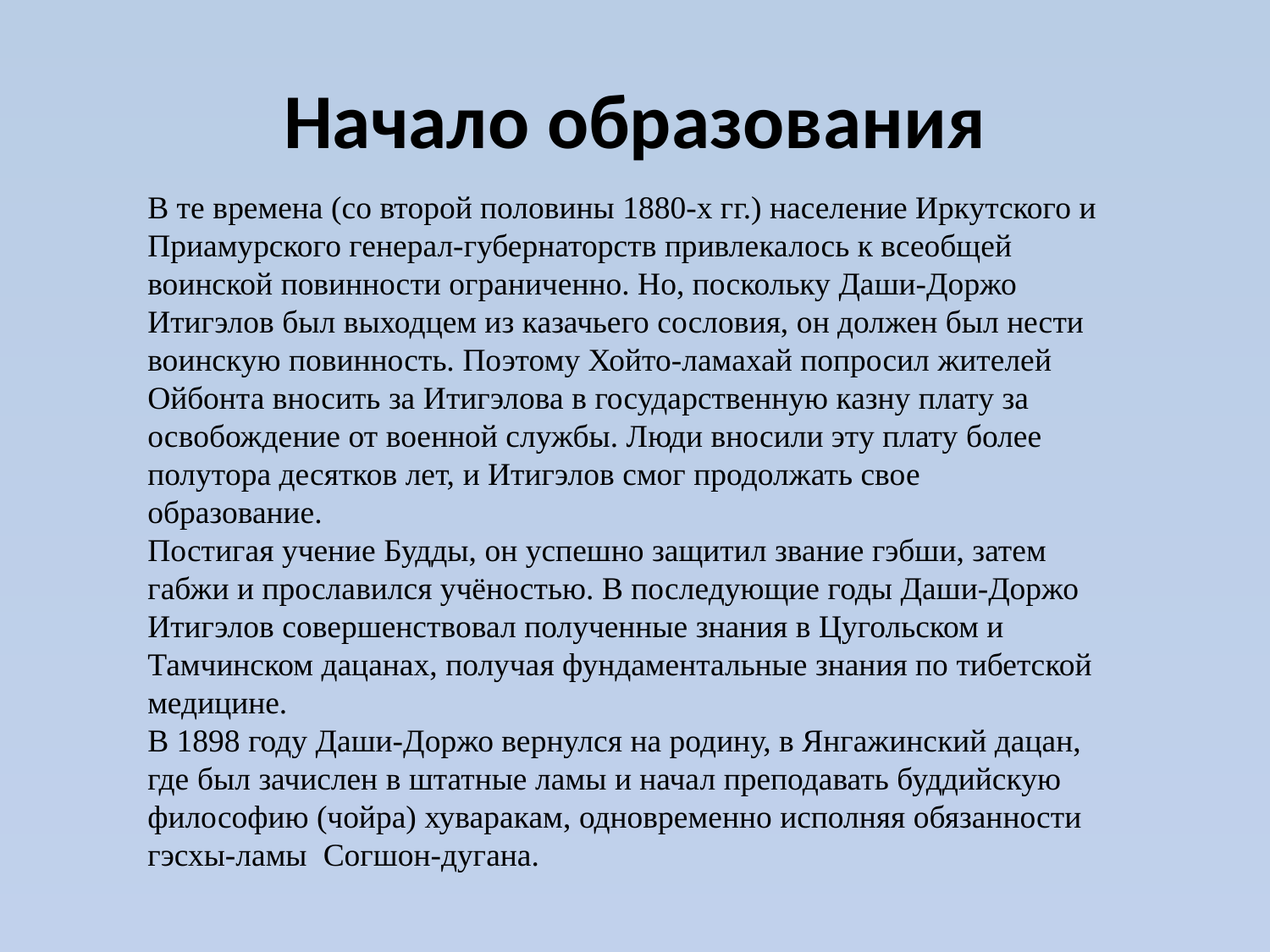

# Начало образования
В те времена (со второй половины 1880-х гг.) население Иркутского и Приамурского генерал-губернаторств привлекалось к всеобщей воинской повинности ограниченно. Но, поскольку Даши-Доржо Итигэлов был выходцем из казачьего сословия, он должен был нести воинскую повинность. Поэтому Хойто-ламахай попросил жителей Ойбонта вносить за Итигэлова в государственную казну плату за освобождение от военной службы. Люди вносили эту плату более полутора десятков лет, и Итигэлов смог продолжать свое образование.
Постигая учение Будды, он успешно защитил звание гэбши, затем габжи и прославился учёностью. В последующие годы Даши-Доржо Итигэлов совершенствовал полученные знания в Цугольском и Тамчинском дацанах, получая фундаментальные знания по тибетской медицине.
В 1898 году Даши-Доржо вернулся на родину, в Янгажинский дацан, где был зачислен в штатные ламы и начал преподавать буддийскую философию (чойра) хуваракам, одновременно исполняя обязанности гэсхы-ламы  Согшон-дугана.